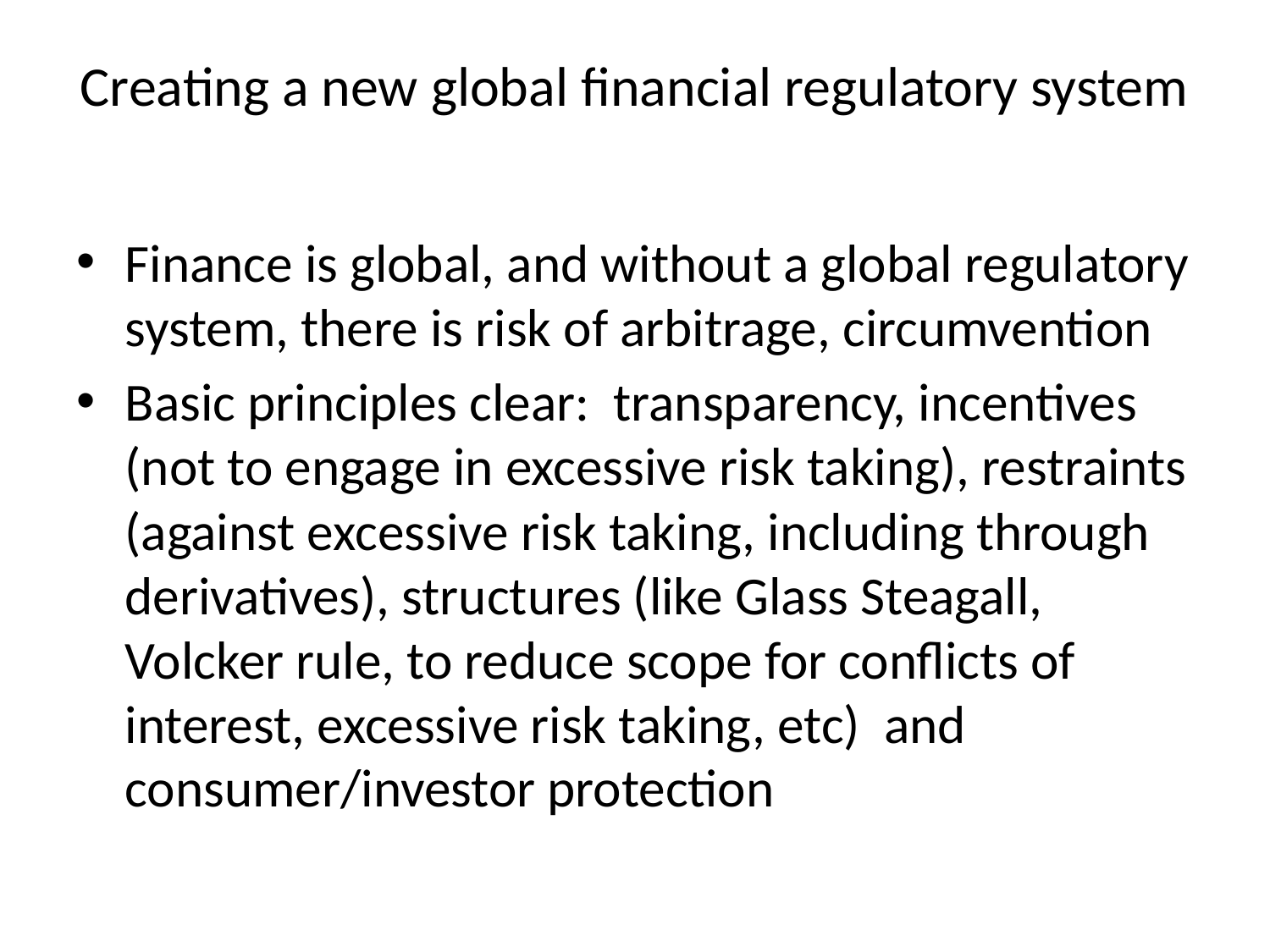

# Creating a new global financial regulatory system
Finance is global, and without a global regulatory system, there is risk of arbitrage, circumvention
Basic principles clear:  transparency, incentives (not to engage in excessive risk taking), restraints (against excessive risk taking, including through derivatives), structures (like Glass Steagall, Volcker rule, to reduce scope for conflicts of interest, excessive risk taking, etc)  and consumer/investor protection